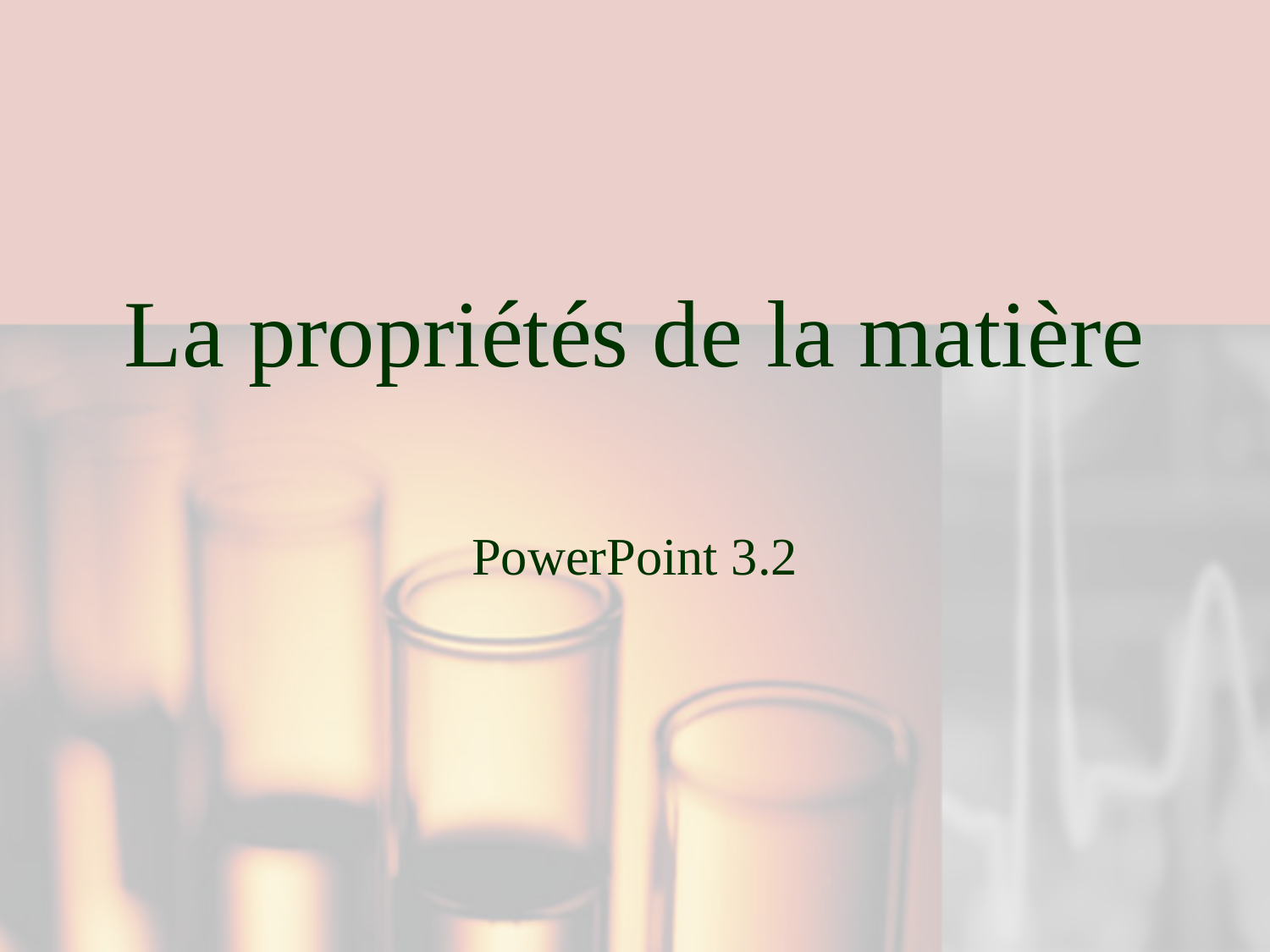

# La propriétés de la matière
PowerPoint 3.2